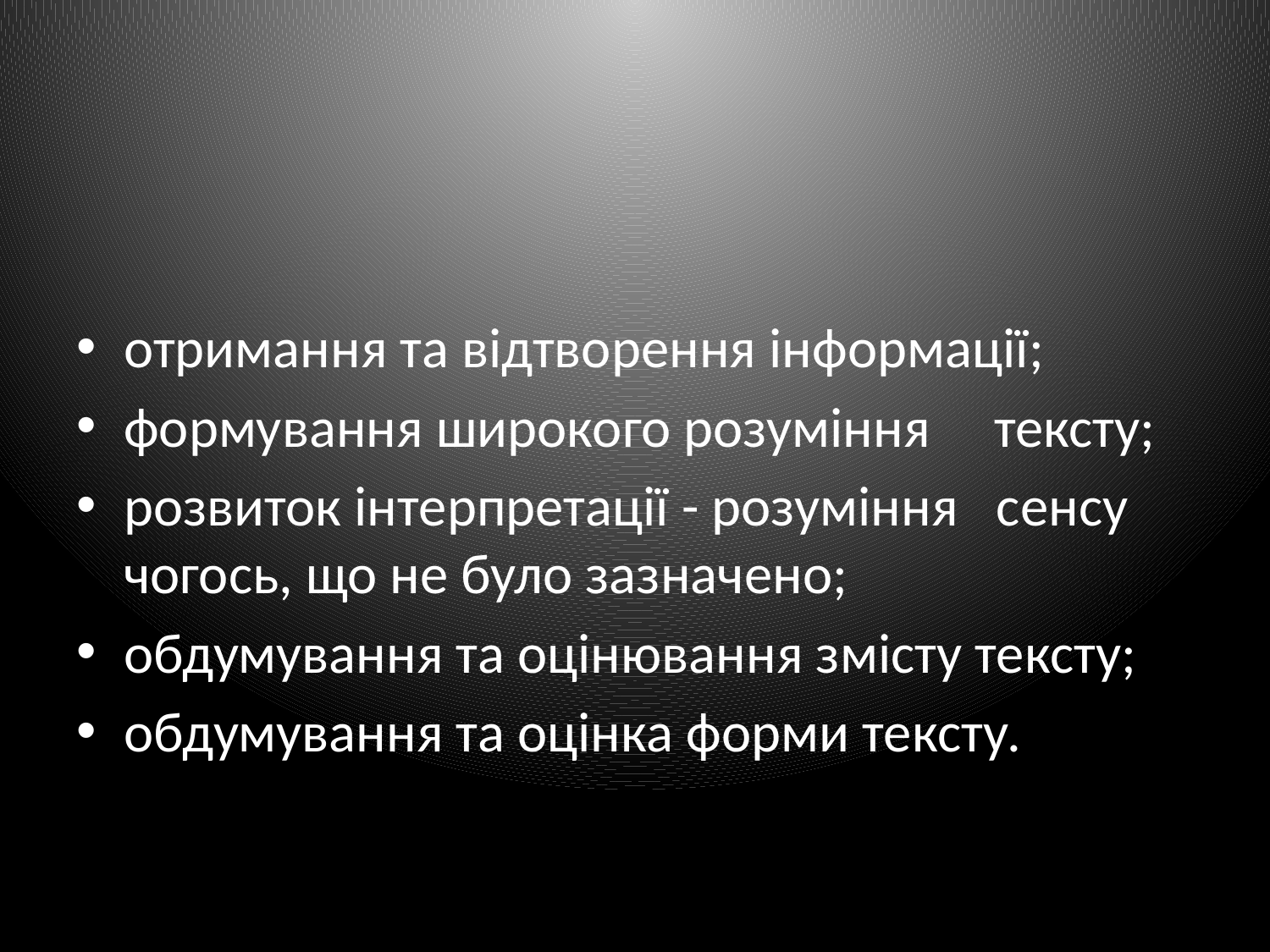

# Розробку завдань для тестування якості читання та розуміння тексту регулюють п’ять аспектів:

отримання та відтворення інформації;
формування широкого розуміння     тексту;
розвиток інтерпретації - розуміння   сенсу чогось, що не було зазначено;
обдумування та оцінювання змісту тексту;
обдумування та оцінка форми тексту.